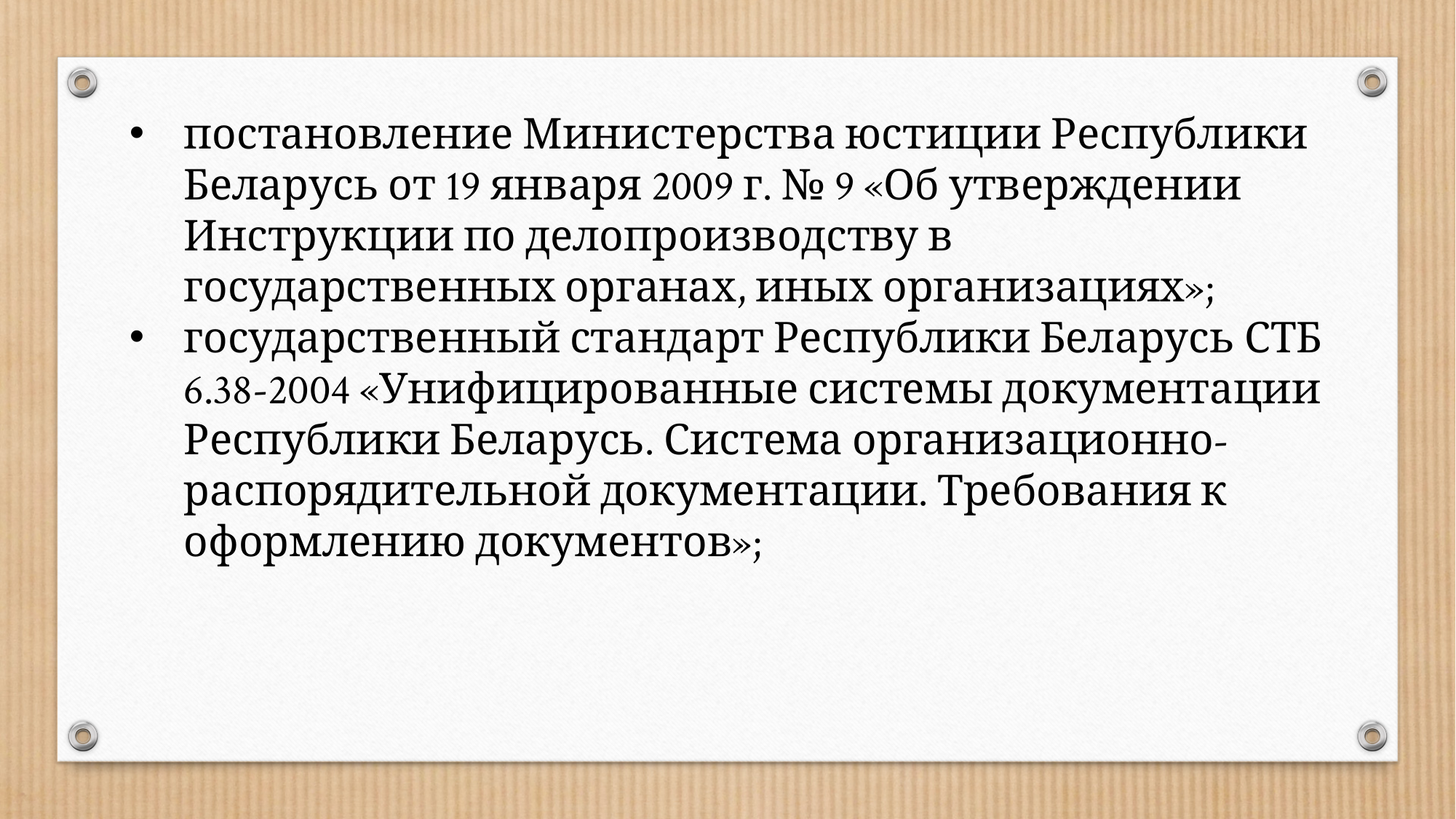

постановление Министерства юстиции Республики Беларусь от 19 января 2009 г. № 9 «Об утверждении Инструкции по делопроизводству в государственных органах, иных организациях»;
государственный стандарт Республики Беларусь СТБ 6.38-2004 «Унифицированные системы документации Республики Беларусь. Система организационно-распорядительной документации. Требования к оформлению документов»;